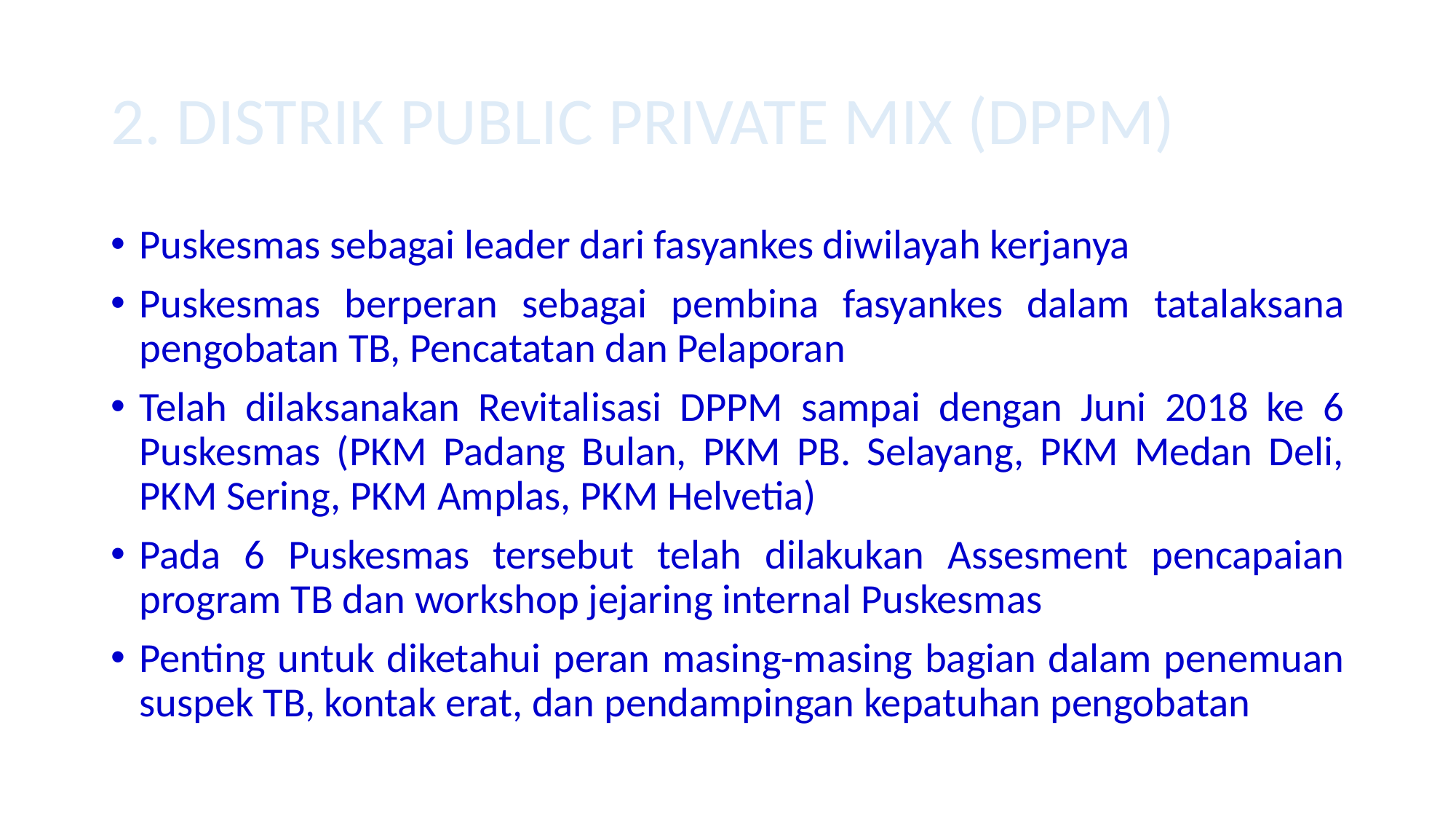

# 2. DISTRIK PUBLIC PRIVATE MIX (DPPM)
Puskesmas sebagai leader dari fasyankes diwilayah kerjanya
Puskesmas berperan sebagai pembina fasyankes dalam tatalaksana pengobatan TB, Pencatatan dan Pelaporan
Telah dilaksanakan Revitalisasi DPPM sampai dengan Juni 2018 ke 6 Puskesmas (PKM Padang Bulan, PKM PB. Selayang, PKM Medan Deli, PKM Sering, PKM Amplas, PKM Helvetia)
Pada 6 Puskesmas tersebut telah dilakukan Assesment pencapaian program TB dan workshop jejaring internal Puskesmas
Penting untuk diketahui peran masing-masing bagian dalam penemuan suspek TB, kontak erat, dan pendampingan kepatuhan pengobatan